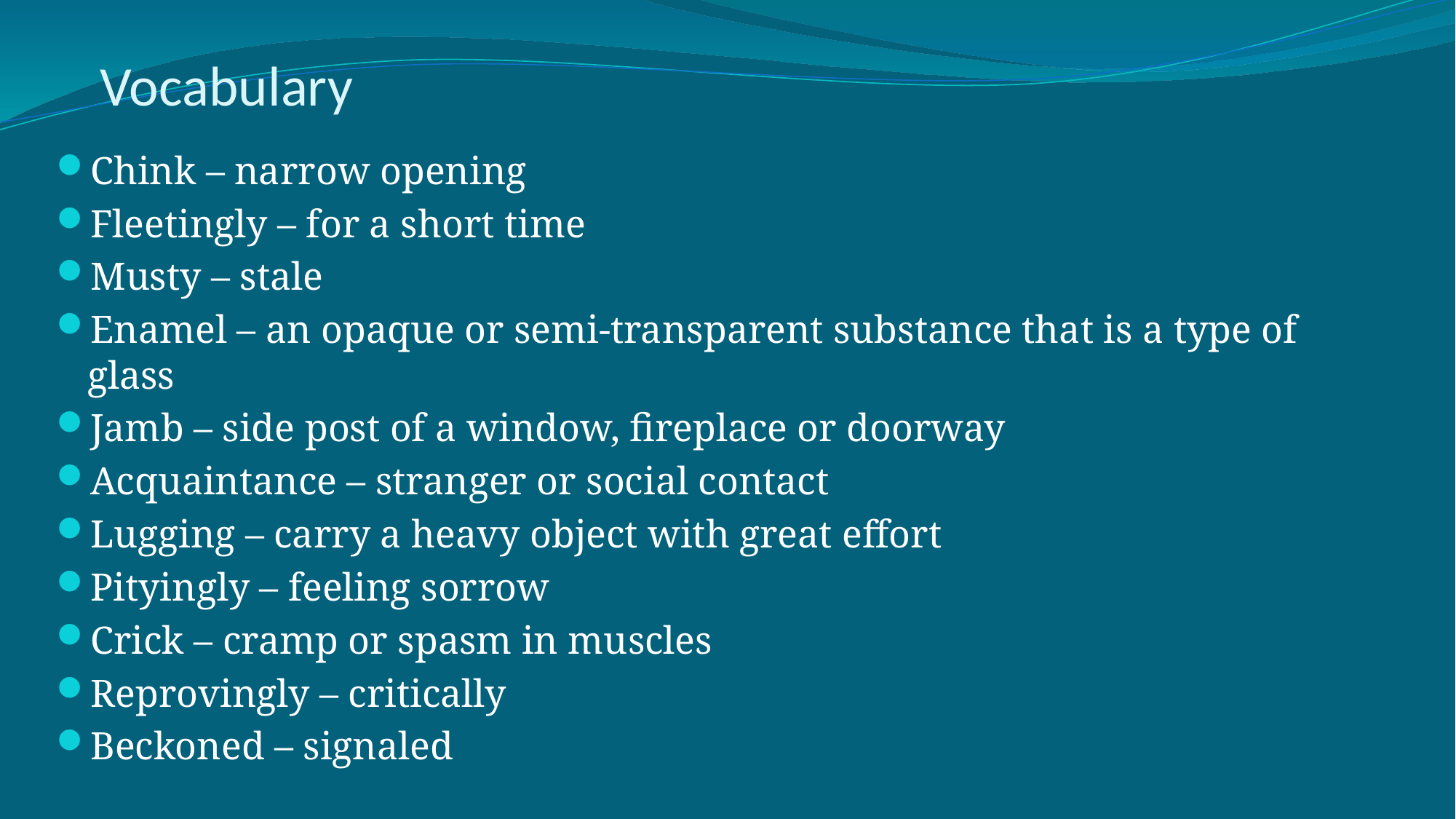

# Vocabulary
Chink – narrow opening
Fleetingly – for a short time
Musty – stale
Enamel – an opaque or semi-transparent substance that is a type of glass
Jamb – side post of a window, fireplace or doorway
Acquaintance – stranger or social contact
Lugging – carry a heavy object with great effort
Pityingly – feeling sorrow
Crick – cramp or spasm in muscles
Reprovingly – critically
Beckoned – signaled